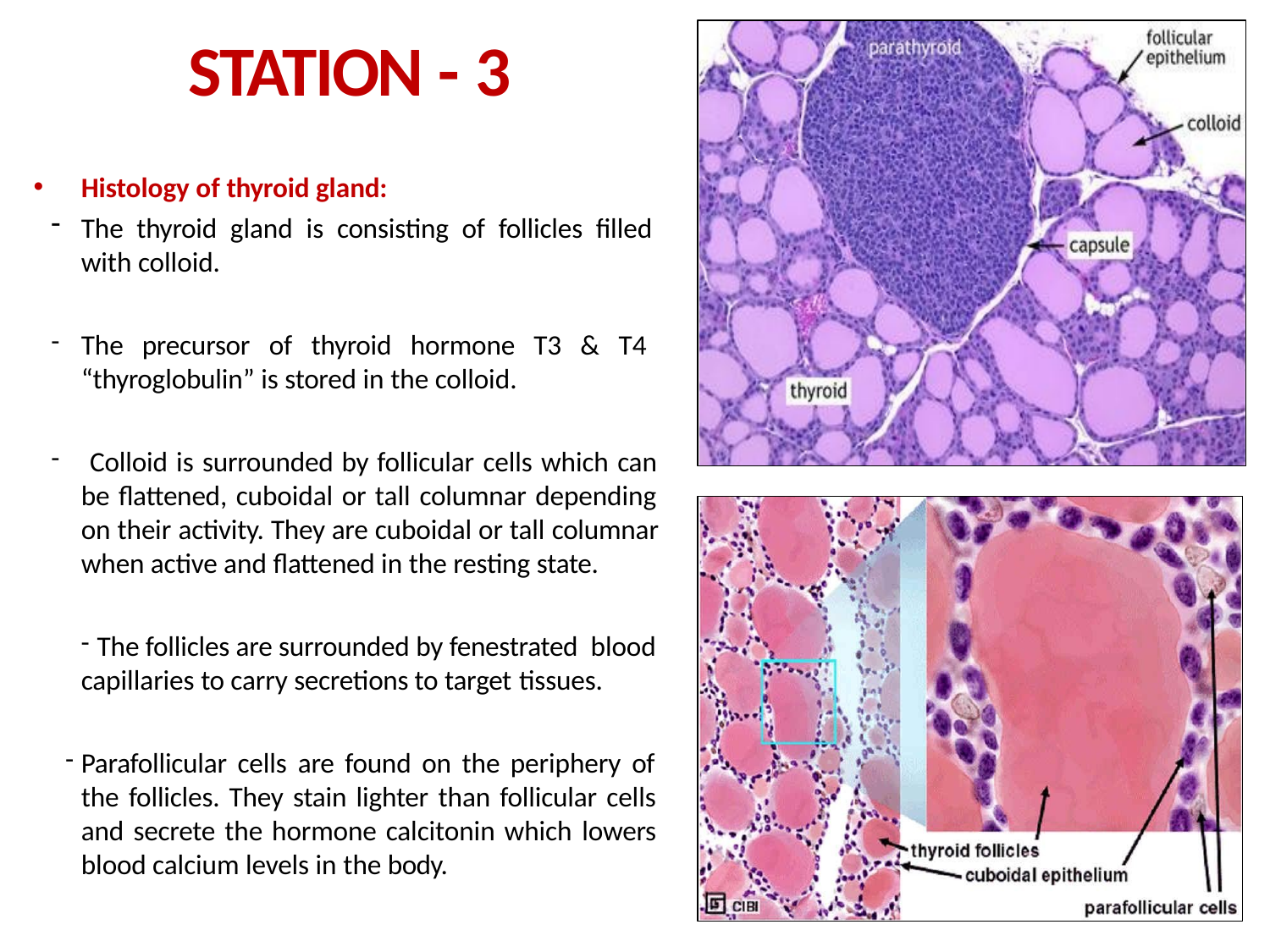

# STATION - 3
Histology of thyroid gland:
The thyroid gland is consisting of follicles filled  with colloid.

The precursor of thyroid hormone T3 & T4  “thyroglobulin” is stored in the colloid.

 Colloid is surrounded by follicular cells which can  be flattened, cuboidal or tall columnar depending  on their activity. They are cuboidal or tall columnar  when active and flattened in the resting state.

The follicles are surrounded by fenestrated  blood
capillaries to carry secretions to target tissues.

Parafollicular cells are found on the periphery of  the follicles. They stain lighter than follicular cells  and secrete the hormone calcitonin which lowers  blood calcium levels in the body.